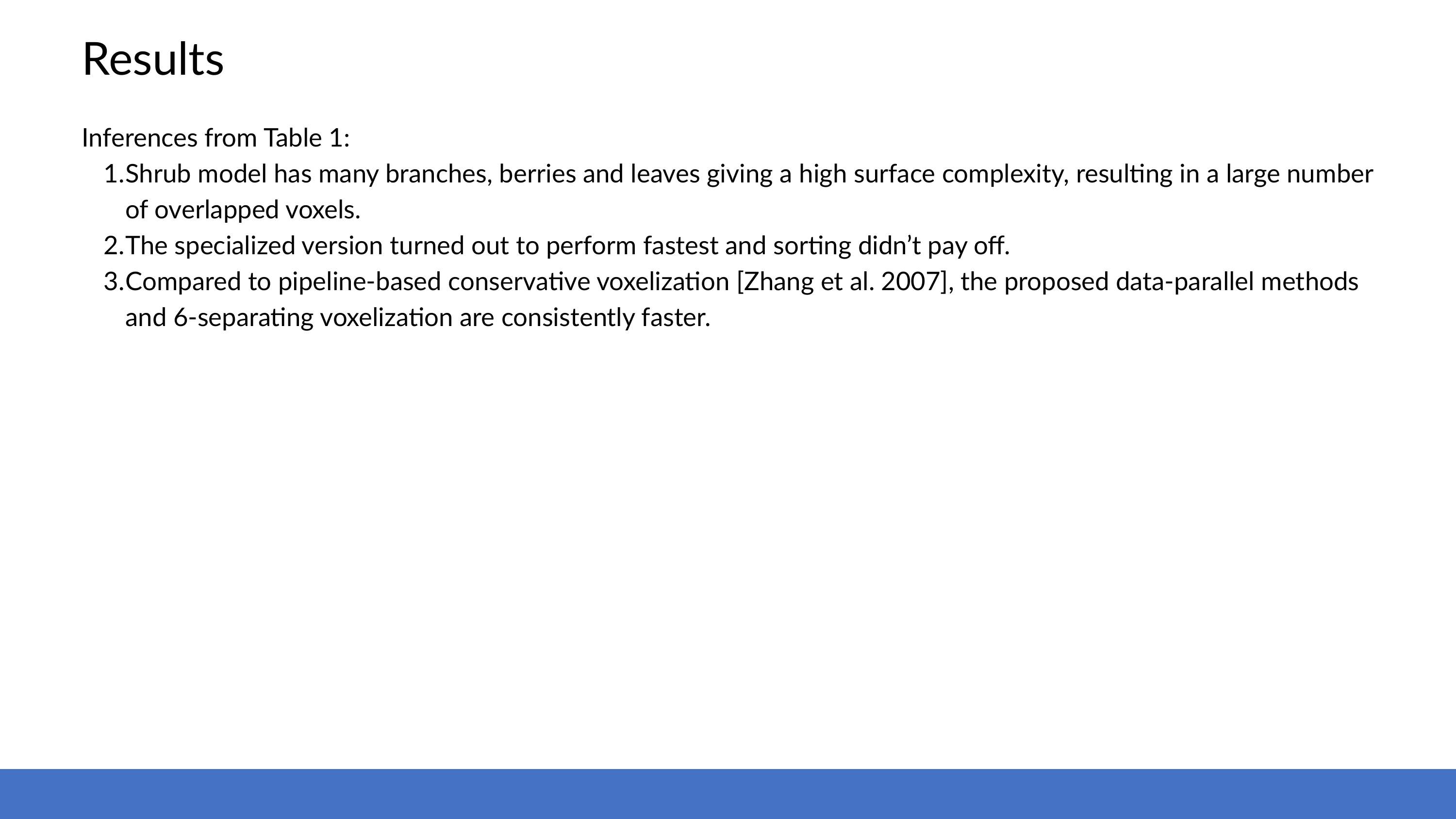

Results
Inferences from Table 1:
Shrub model has many branches, berries and leaves giving a high surface complexity, resulting in a large number of overlapped voxels.
The specialized version turned out to perform fastest and sorting didn’t pay off.
Compared to pipeline-based conservative voxelization [Zhang et al. 2007], the proposed data-parallel methods and 6-separating voxelization are consistently faster.